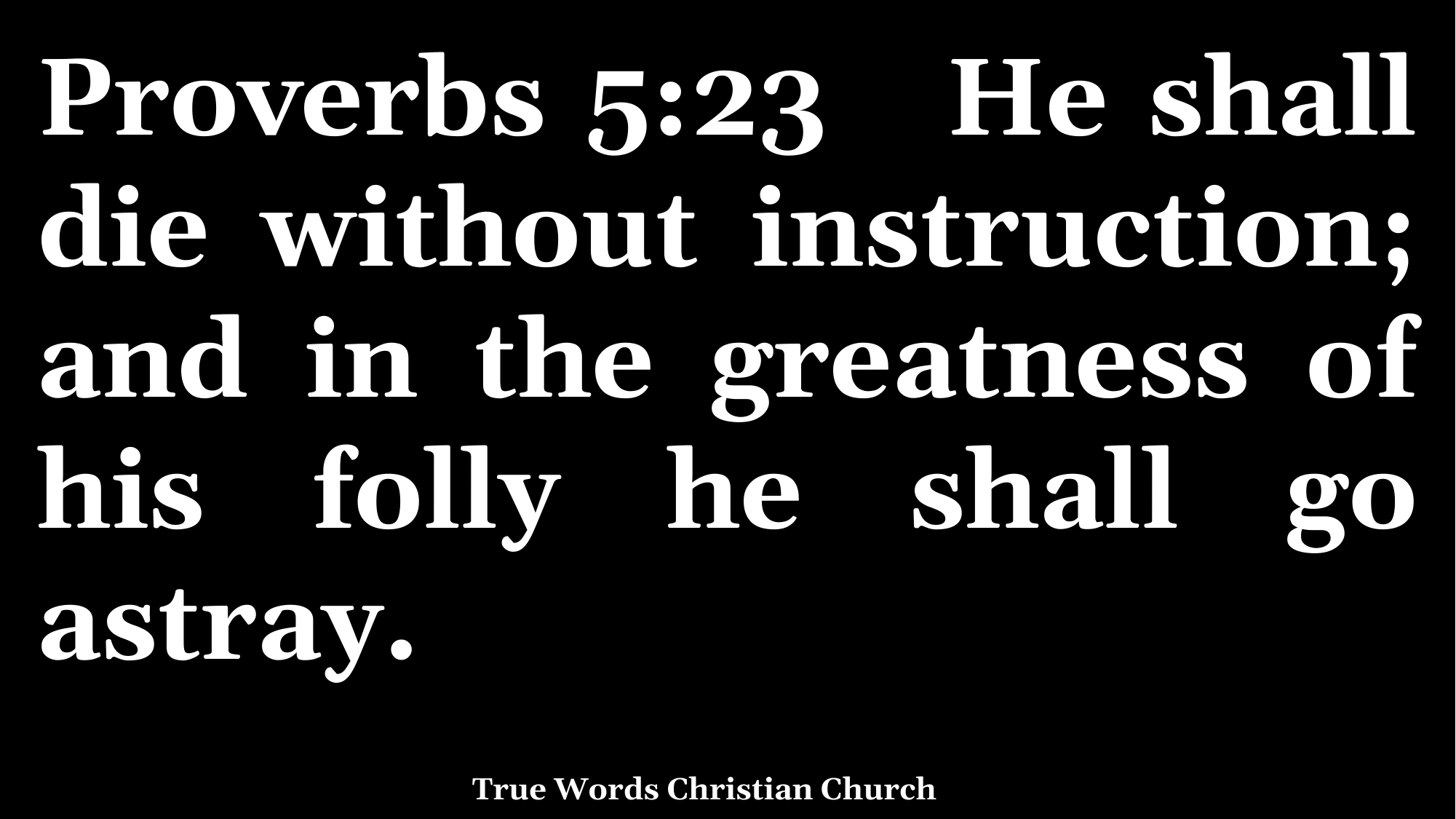

Proverbs 5:23   He shall die without instruction; and in the greatness of his folly he shall go astray.
True Words Christian Church